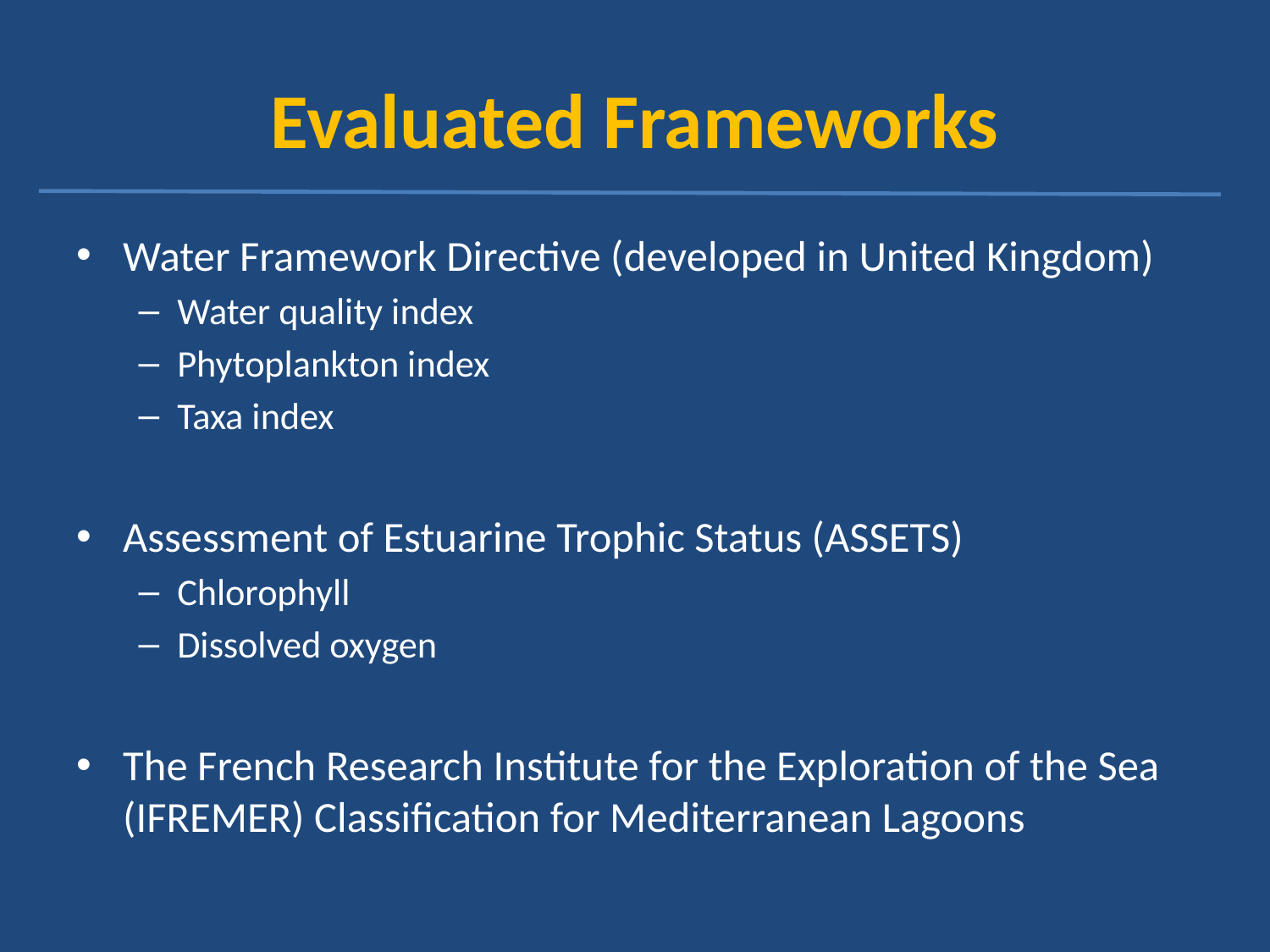

# Evaluated Frameworks
Water Framework Directive (developed in United Kingdom)
Water quality index
Phytoplankton index
Taxa index

Assessment of Estuarine Trophic Status (ASSETS)
Chlorophyll
Dissolved oxygen

The French Research Institute for the Exploration of the Sea (IFREMER) Classification for Mediterranean Lagoons